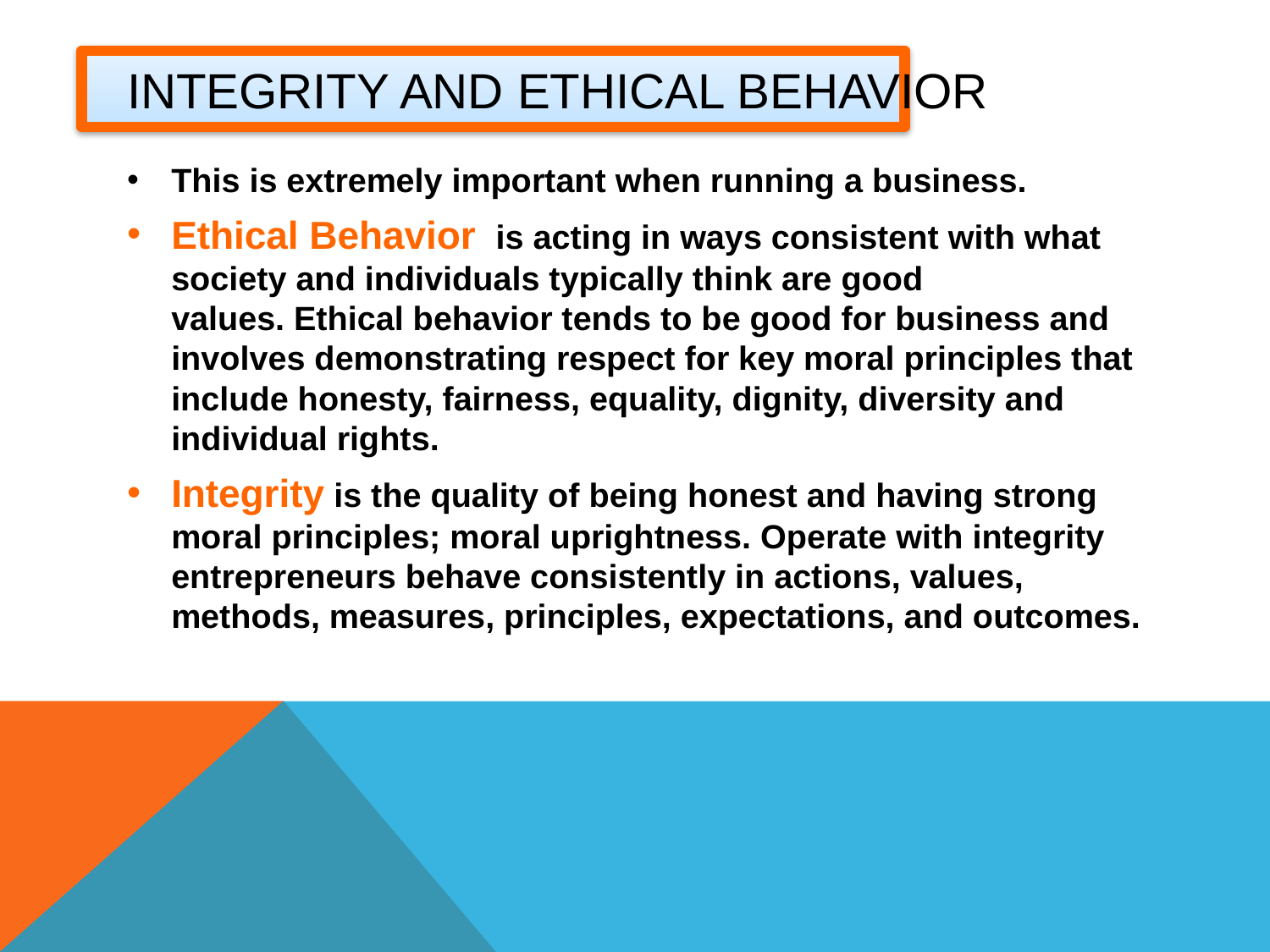

# Integrity and Ethical Behavior
This is extremely important when running a business.
Ethical Behavior  is acting in ways consistent with what society and individuals typically think are good values. Ethical behavior tends to be good for business and involves demonstrating respect for key moral principles that include honesty, fairness, equality, dignity, diversity and individual rights.
Integrity is the quality of being honest and having strong moral principles; moral uprightness. Operate with integrity entrepreneurs behave consistently in actions, values, methods, measures, principles, expectations, and outcomes.